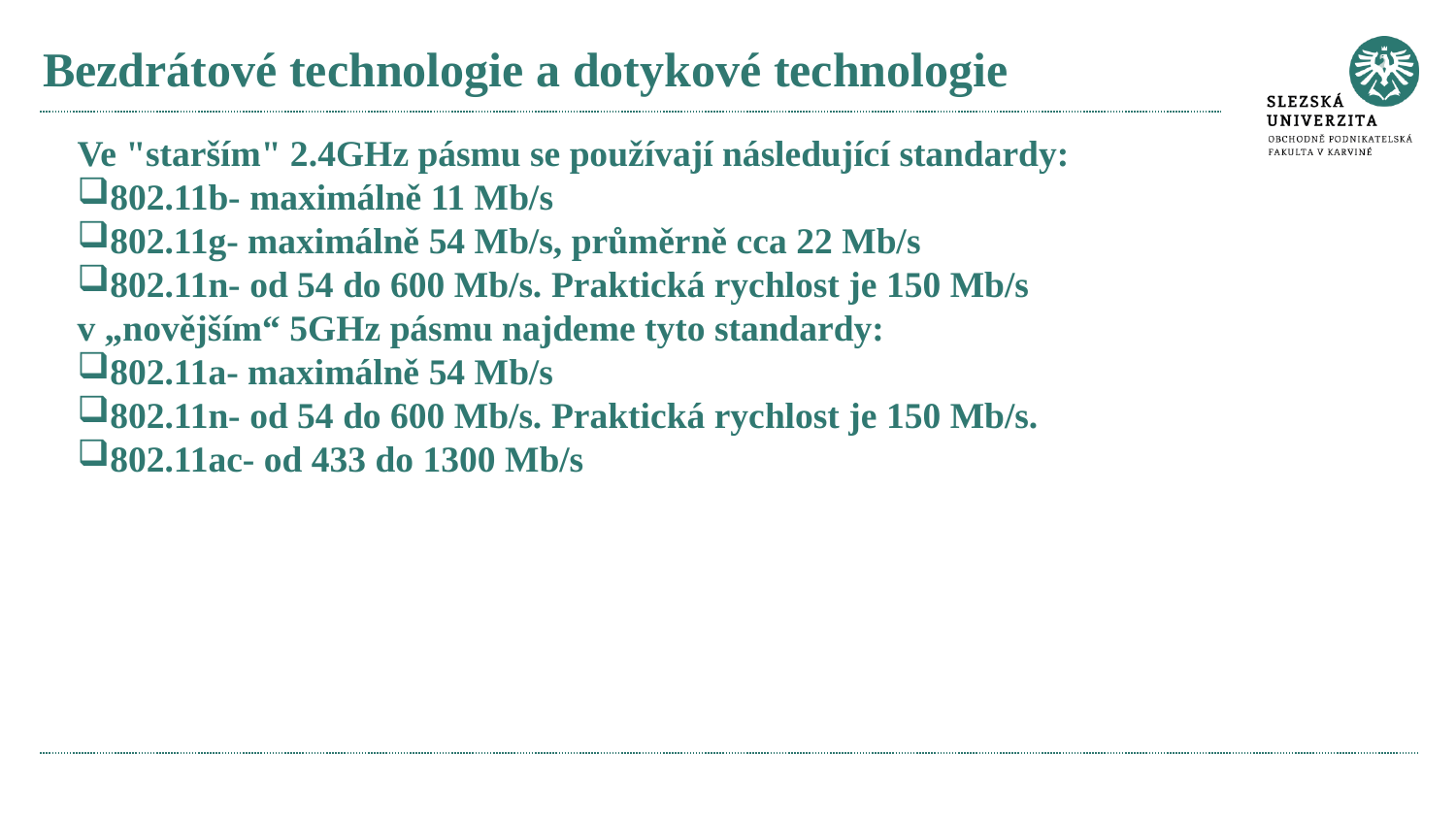

# Bezdrátové technologie a dotykové technologie
Ve "starším" 2.4GHz pásmu se používají následující standardy:
802.11b- maximálně 11 Mb/s
802.11g- maximálně 54 Mb/s, průměrně cca 22 Mb/s
802.11n- od 54 do 600 Mb/s. Praktická rychlost je 150 Mb/s
v „novějším“ 5GHz pásmu najdeme tyto standardy:
802.11a- maximálně 54 Mb/s
802.11n- od 54 do 600 Mb/s. Praktická rychlost je 150 Mb/s.
802.11ac- od 433 do 1300 Mb/s